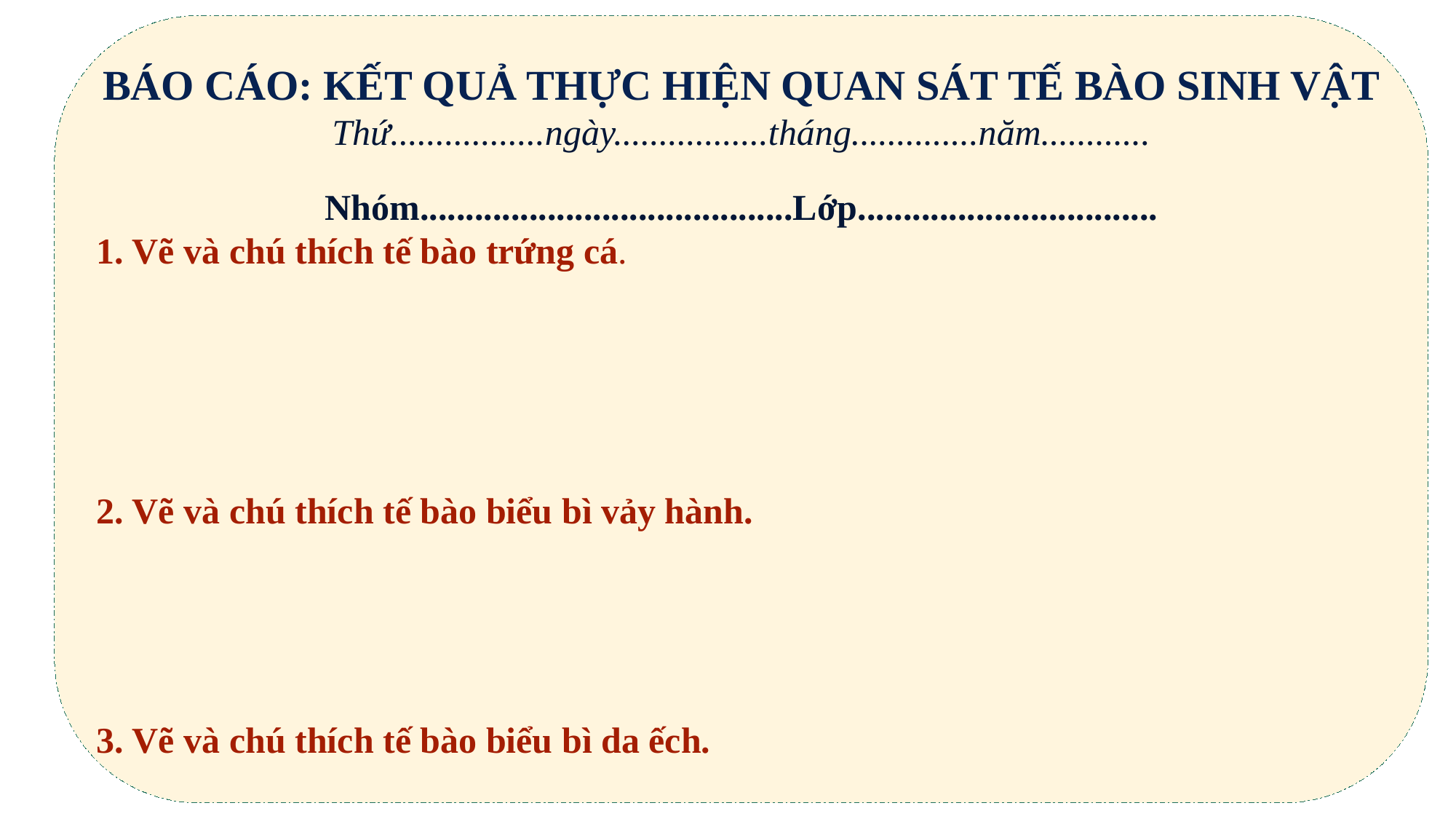

BÁO CÁO: KẾT QUẢ THỰC HIỆN QUAN SÁT TẾ BÀO SINH VẬT
Thứ.................ngày.................tháng..............năm............

Nhóm.........................................Lớp.................................
1. Vẽ và chú thích tế bào trứng cá.

2. Vẽ và chú thích tế bào biểu bì vảy hành.

3. Vẽ và chú thích tế bào biểu bì da ếch.